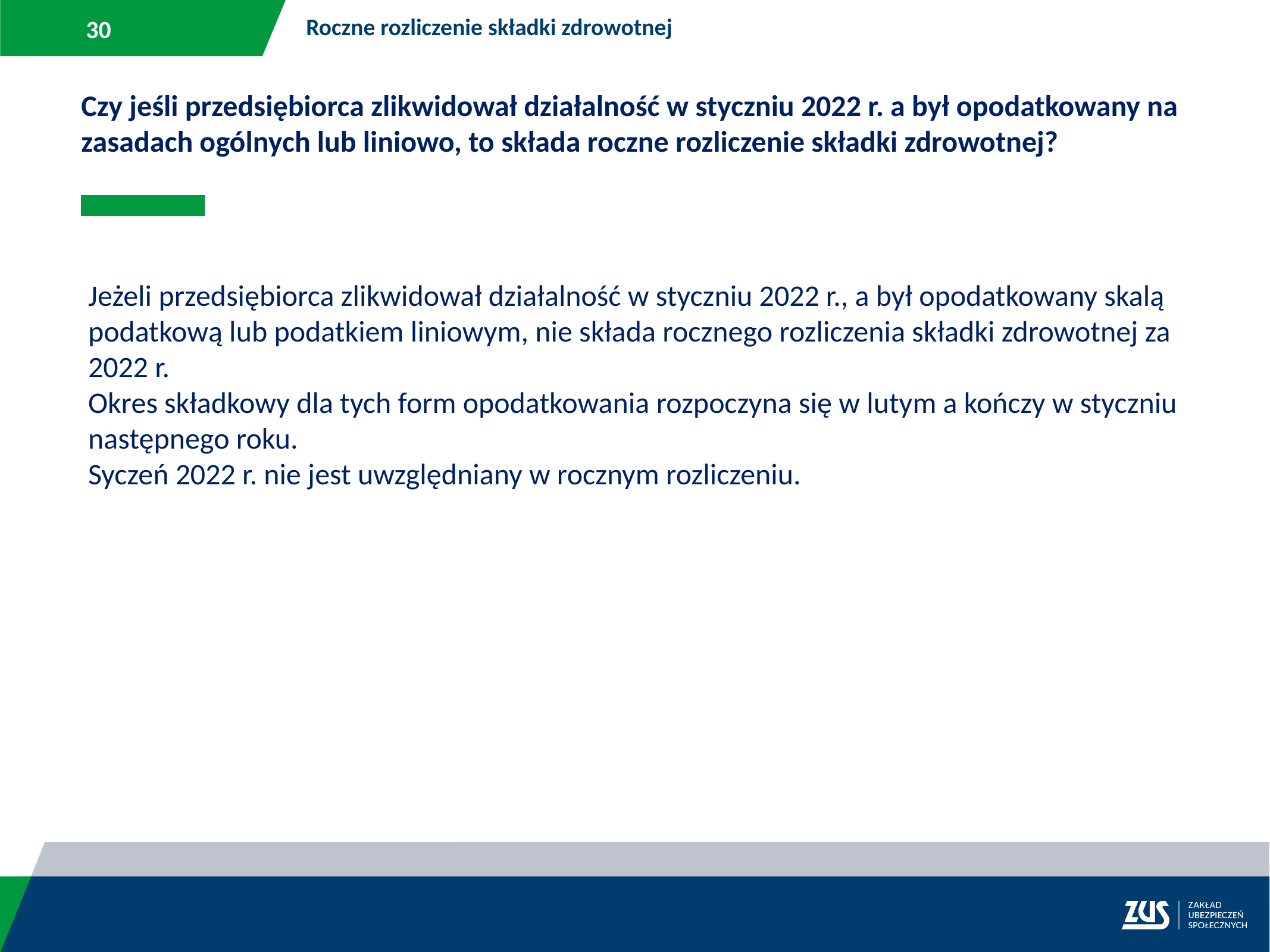

Roczne rozliczenie składki zdrowotnej
Czy jeśli przedsiębiorca zlikwidował działalność w styczniu 2022 r. a był opodatkowany na zasadach ogólnych lub liniowo, to składa roczne rozliczenie składki zdrowotnej?
Jeżeli przedsiębiorca zlikwidował działalność w styczniu 2022 r., a był opodatkowany skalą podatkową lub podatkiem liniowym, nie składa rocznego rozliczenia składki zdrowotnej za 2022 r.
Okres składkowy dla tych form opodatkowania rozpoczyna się w lutym a kończy w styczniu następnego roku.
Syczeń 2022 r. nie jest uwzględniany w rocznym rozliczeniu.